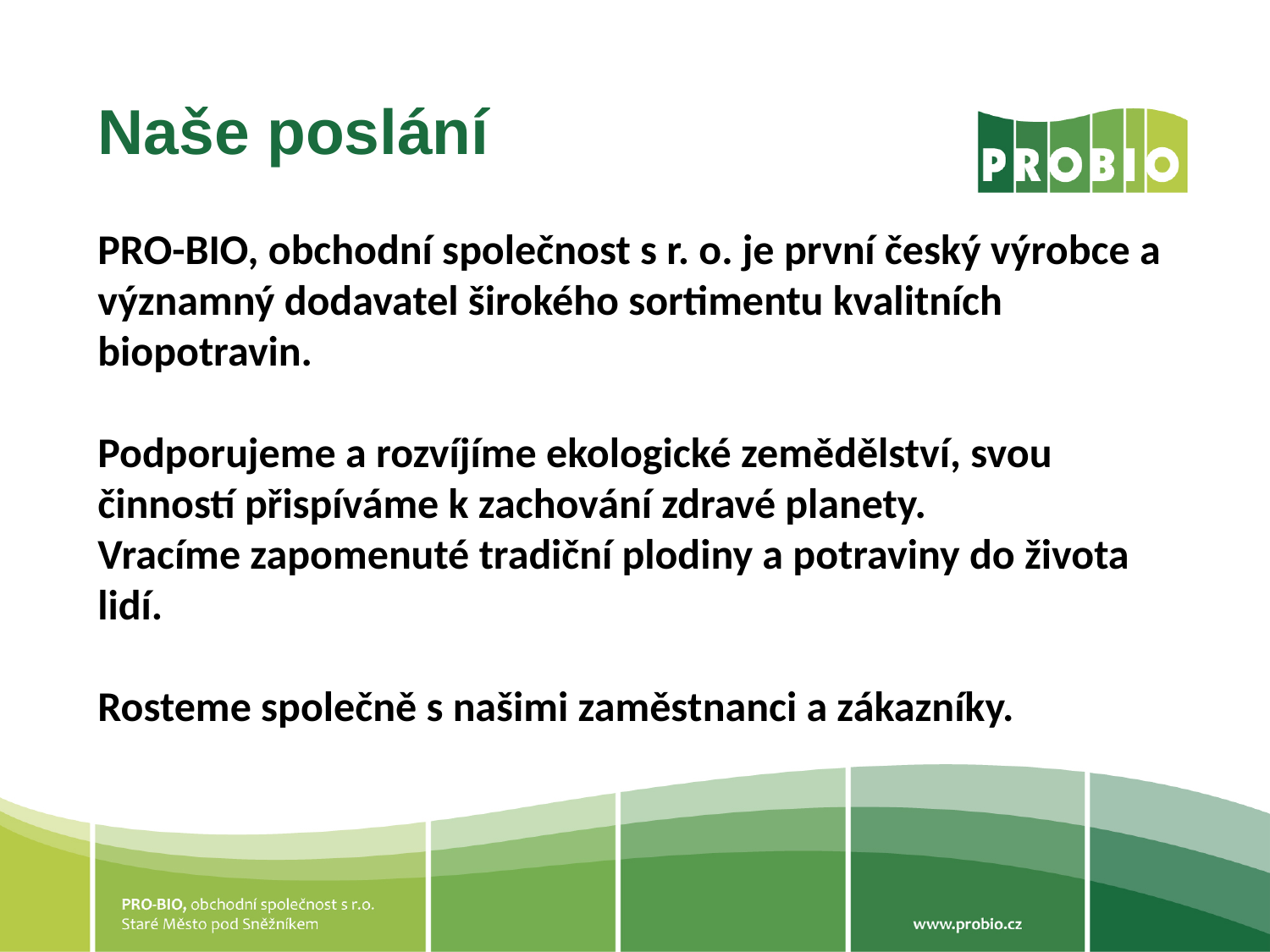

# Naše poslání
PRO-BIO, obchodní společnost s r. o. je první český výrobce a významný dodavatel širokého sortimentu kvalitních biopotravin.

Podporujeme a rozvíjíme ekologické zemědělství, svou činností přispíváme k zachování zdravé planety.
Vracíme zapomenuté tradiční plodiny a potraviny do života lidí.

Rosteme společně s našimi zaměstnanci a zákazníky.